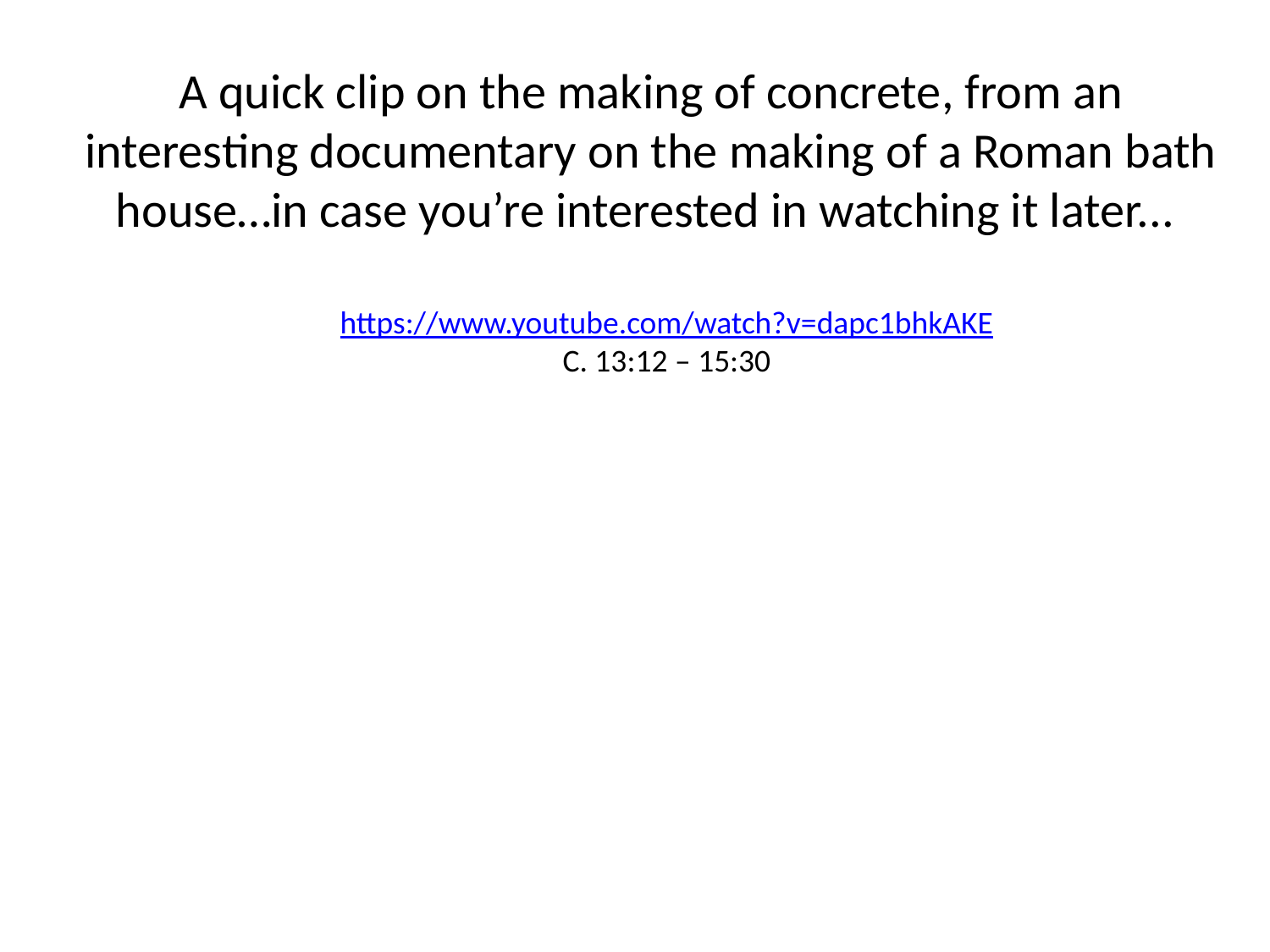

A quick clip on the making of concrete, from an interesting documentary on the making of a Roman bath house…in case you’re interested in watching it later...
https://www.youtube.com/watch?v=dapc1bhkAKE
C. 13:12 – 15:30